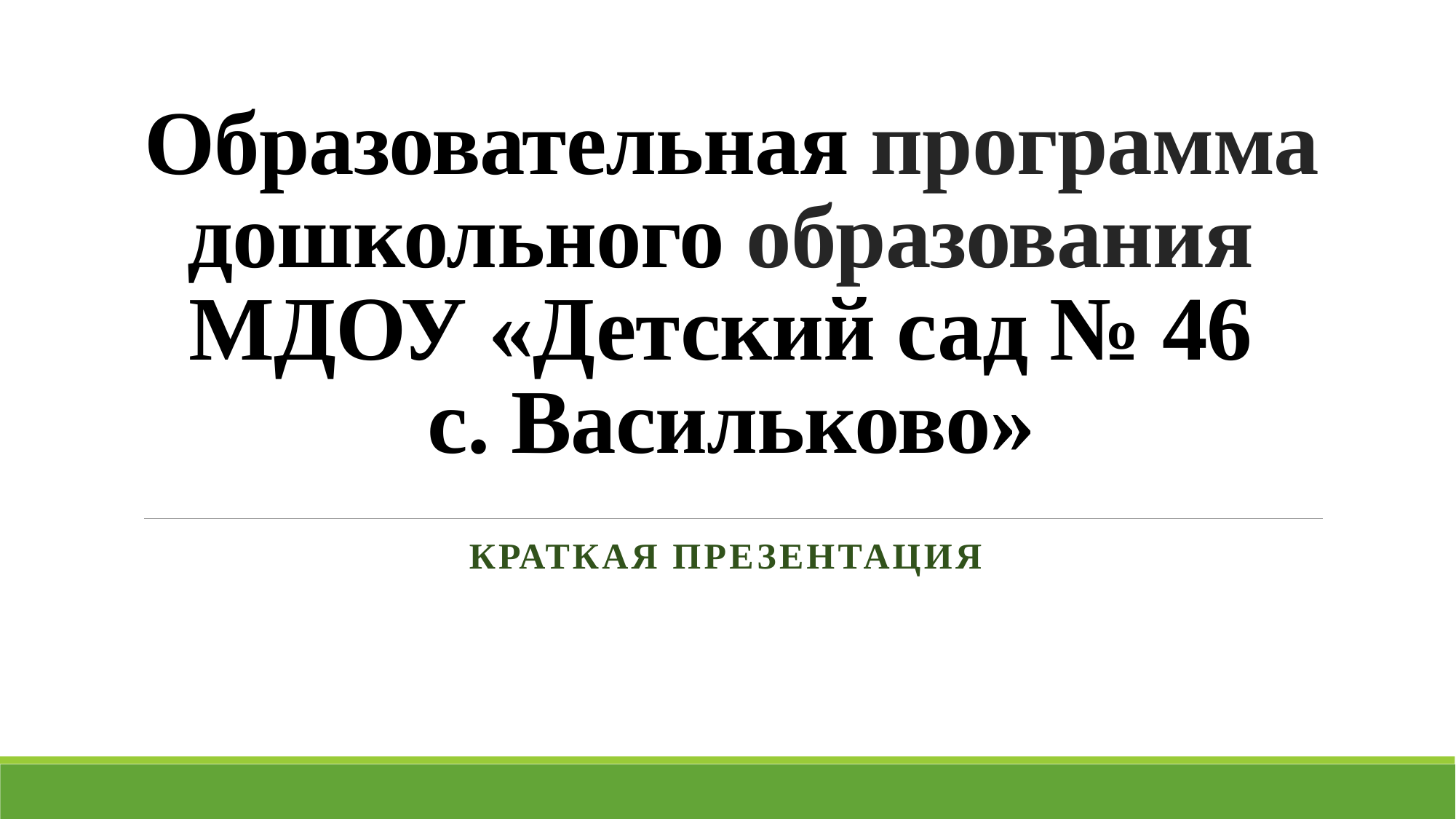

# Образовательная программа дошкольного образования МДОУ «Детский сад № 46 с. Васильково»
Краткая презентация